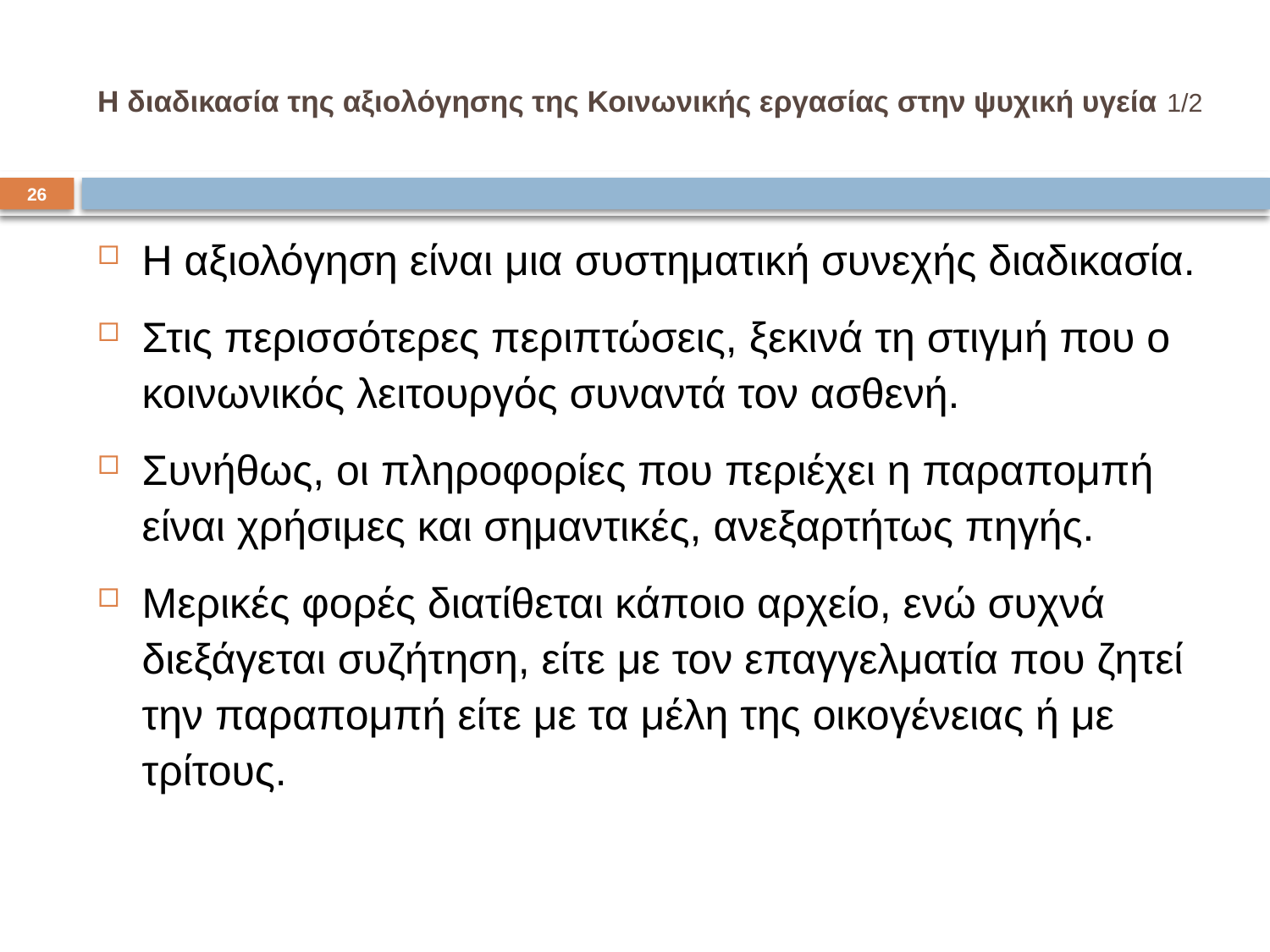

# Η διαδικασία της αξιολόγησης της Κοινωνικής εργασίας στην ψυχική υγεία 1/2
26
Η αξιολόγηση είναι μια συστηματική συνεχής διαδικασία.
Στις περισσότερες περιπτώσεις, ξεκινά τη στιγμή που ο κοινωνικός λειτουργός συναντά τον ασθενή.
Συνήθως, οι πληροφορίες που περιέχει η παραπομπή είναι χρήσιμες και σημαντικές, ανεξαρτήτως πηγής.
Μερικές φορές διατίθεται κάποιο αρχείο, ενώ συχνά διεξάγεται συζήτηση, είτε με τον επαγγελματία που ζητεί την παραπομπή είτε με τα μέλη της οικογένειας ή με τρίτους.